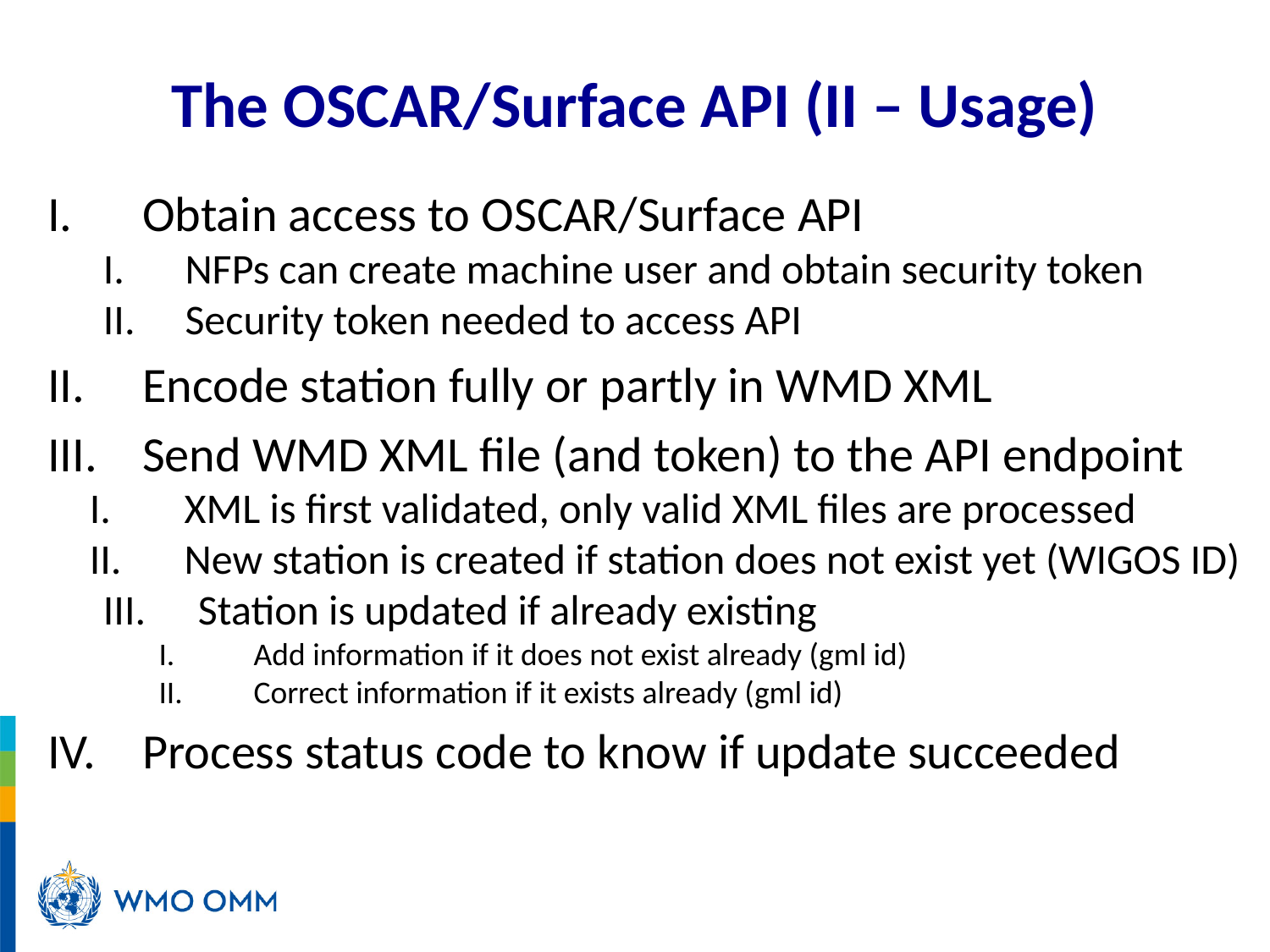

# The OSCAR/Surface API (II – Usage)
Obtain access to OSCAR/Surface API
NFPs can create machine user and obtain security token
Security token needed to access API
Encode station fully or partly in WMD XML
Send WMD XML file (and token) to the API endpoint
XML is first validated, only valid XML files are processed
New station is created if station does not exist yet (WIGOS ID)
Station is updated if already existing
Add information if it does not exist already (gml id)
Correct information if it exists already (gml id)
Process status code to know if update succeeded